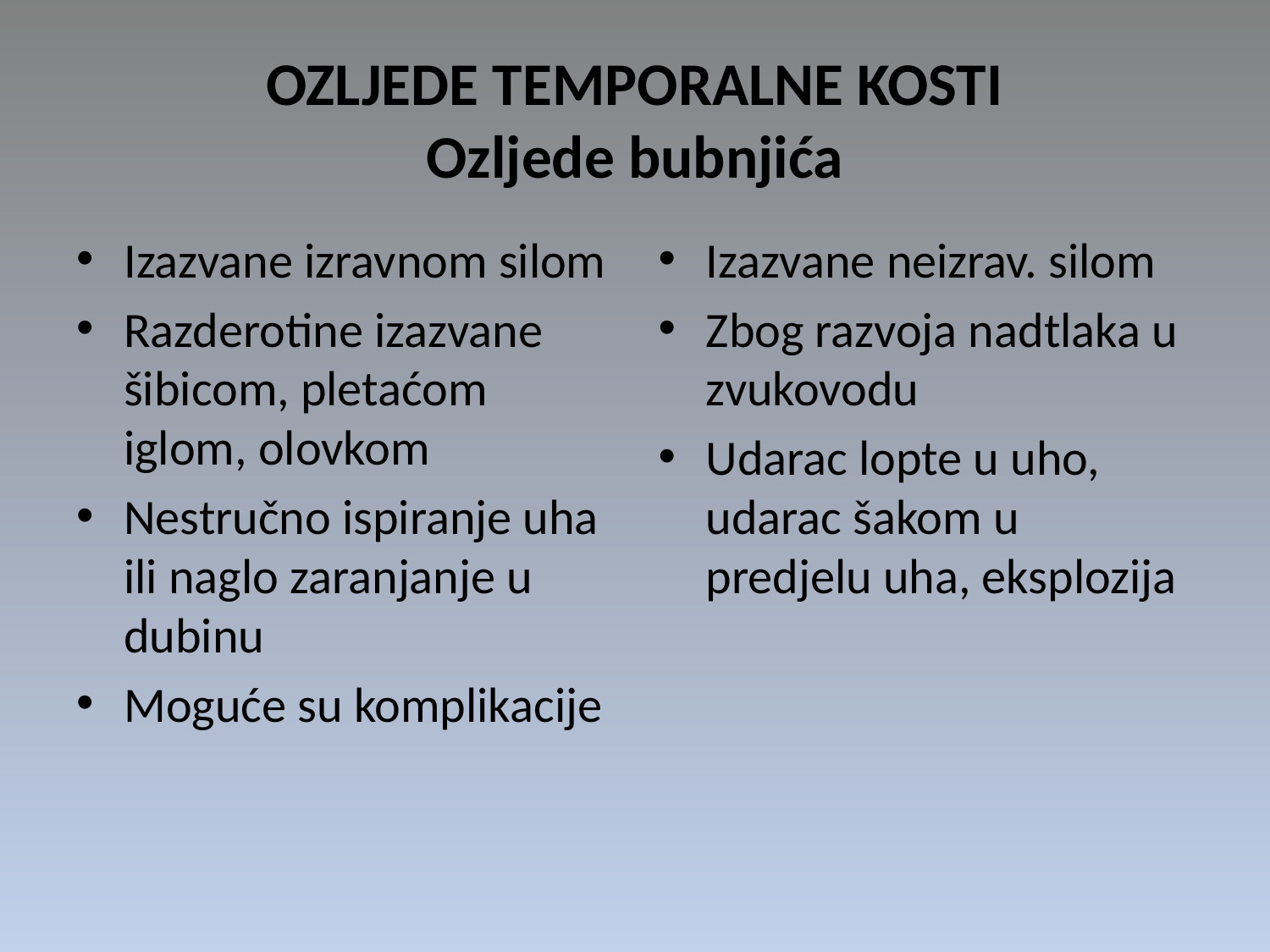

# OZLJEDE TEMPORALNE KOSTI Ozljede bubnjića
Izazvane izravnom silom
Razderotine izazvane šibicom, pletaćom iglom, olovkom
Nestručno ispiranje uha ili naglo zaranjanje u dubinu
Moguće su komplikacije
Izazvane neizrav. silom
Zbog razvoja nadtlaka u zvukovodu
Udarac lopte u uho, udarac šakom u predjelu uha, eksplozija